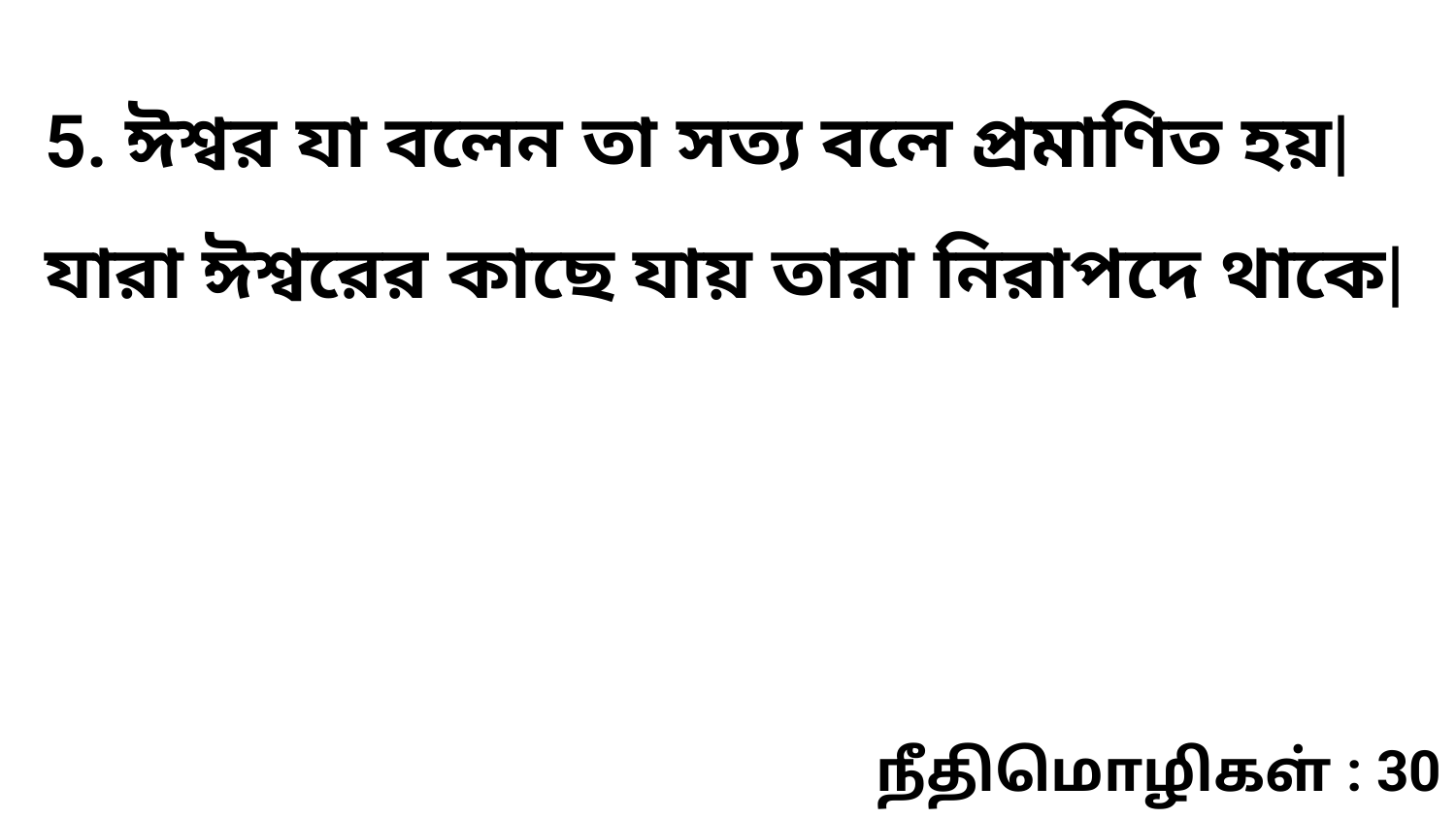

5. ঈশ্বর যা বলেন তা সত্য বলে প্রমাণিত হয়| যারা ঈশ্বরের কাছে যায় তারা নিরাপদে থাকে|
நீதிமொழிகள் : 30